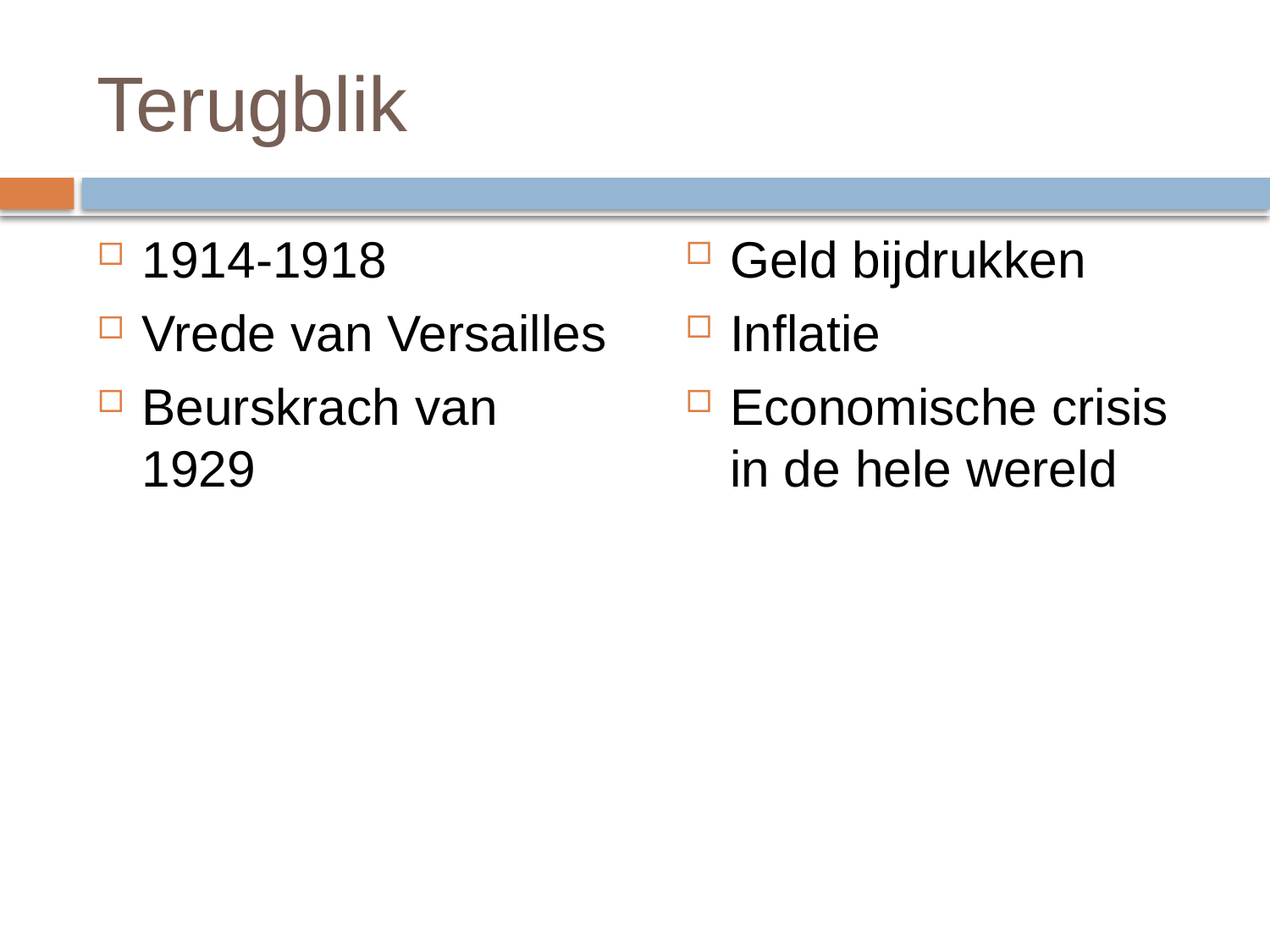

# Terugblik
1914-1918
Vrede van Versailles
Beurskrach van 1929

Geld bijdrukken
Inflatie
Economische crisis in de hele wereld